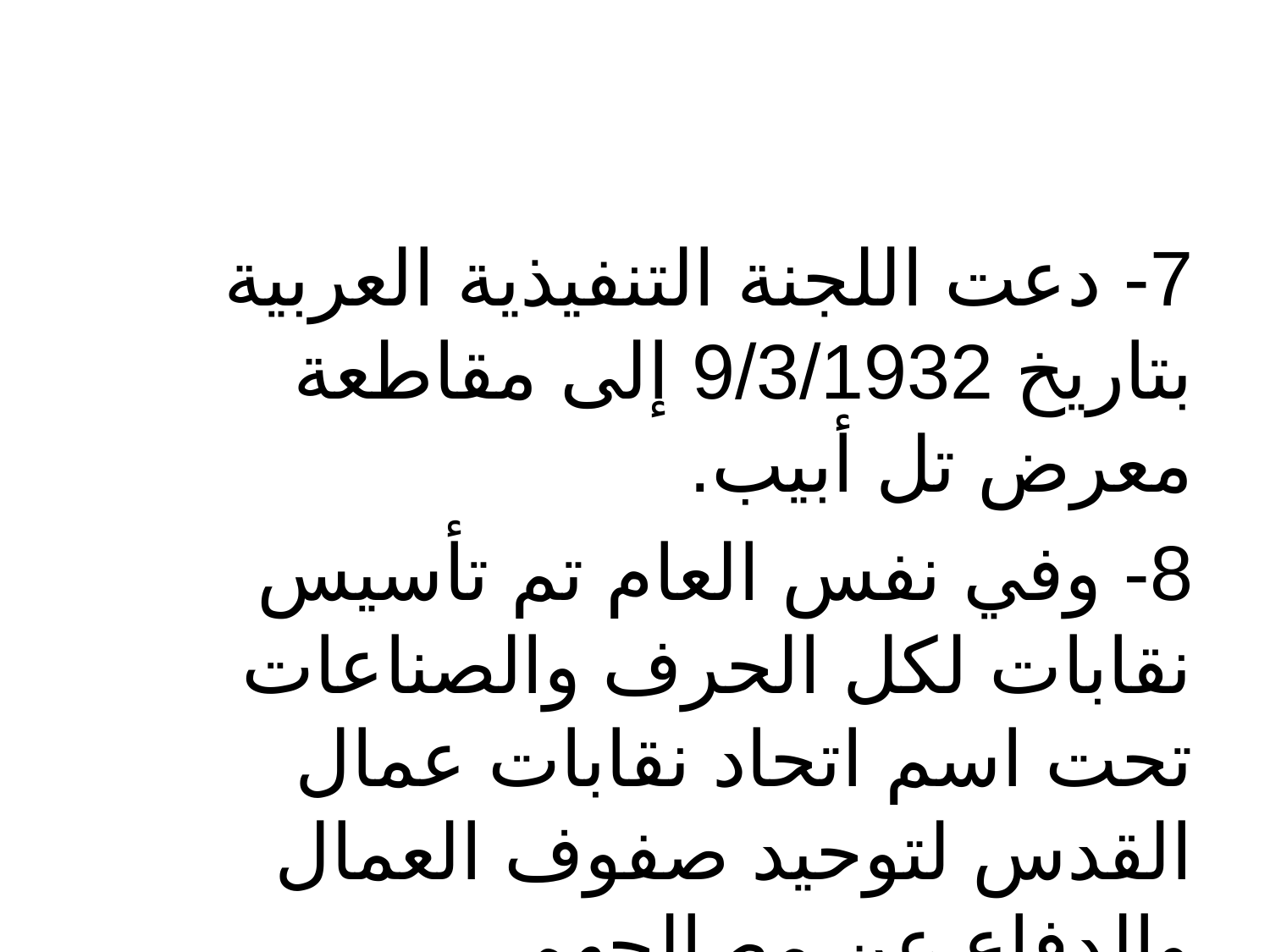

#
7- دعت اللجنة التنفيذية العربية بتاريخ 9/3/1932 إلى مقاطعة معرض تل أبيب.
8- وفي نفس العام تم تأسيس نقابات لكل الحرف والصناعات تحت اسم اتحاد نقابات عمال القدس لتوحيد صفوف العمال والدفاع عن مصالحهم.